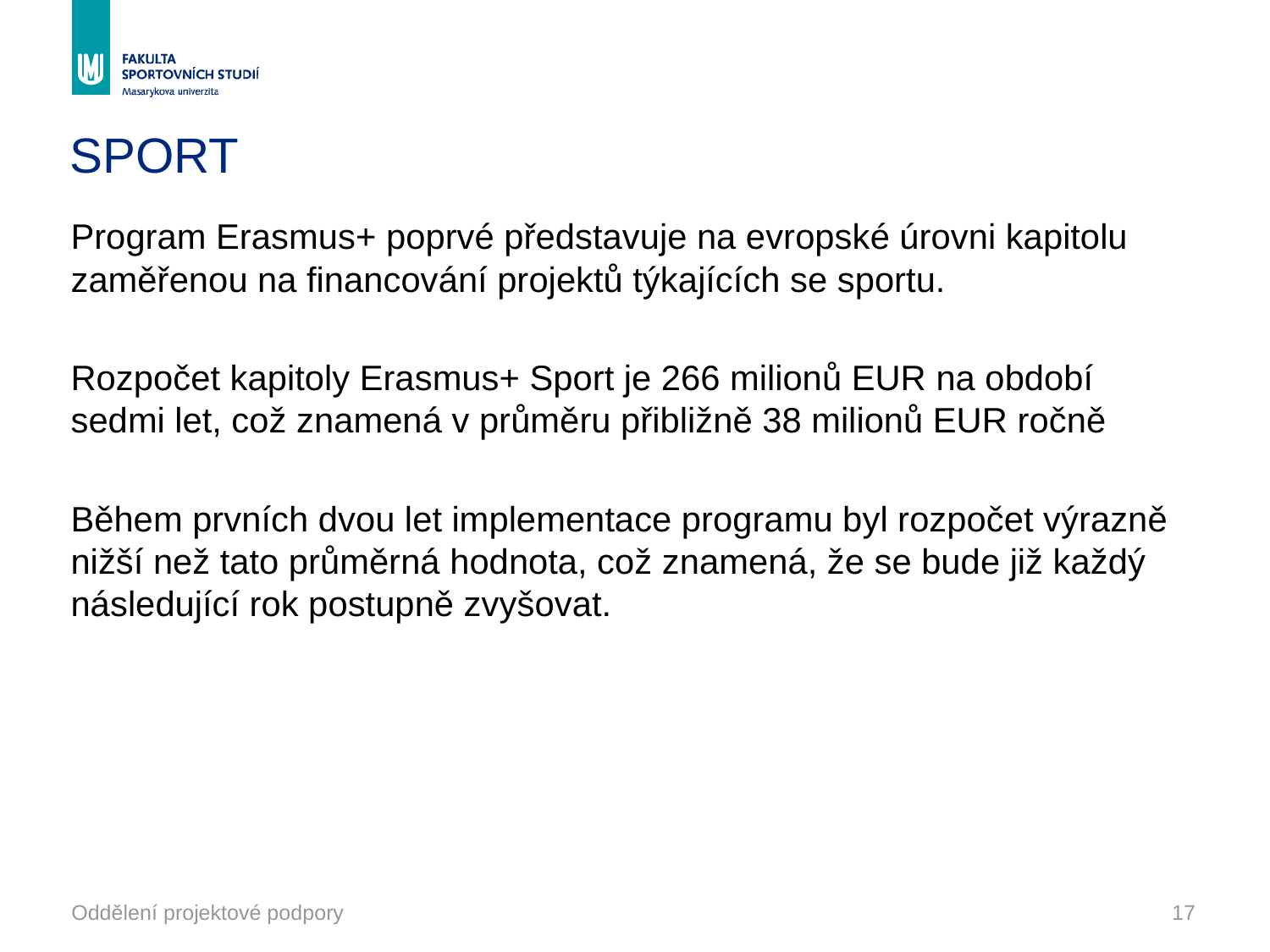

# SPORT
Program Erasmus+ poprvé představuje na evropské úrovni kapitolu zaměřenou na financování projektů týkajících se sportu.

Rozpočet kapitoly Erasmus+ Sport je 266 milionů EUR na období sedmi let, což znamená v průměru přibližně 38 milionů EUR ročně

Během prvních dvou let implementace programu byl rozpočet výrazně nižší než tato průměrná hodnota, což znamená, že se bude již každý následující rok postupně zvyšovat.
Oddělení projektové podpory
17